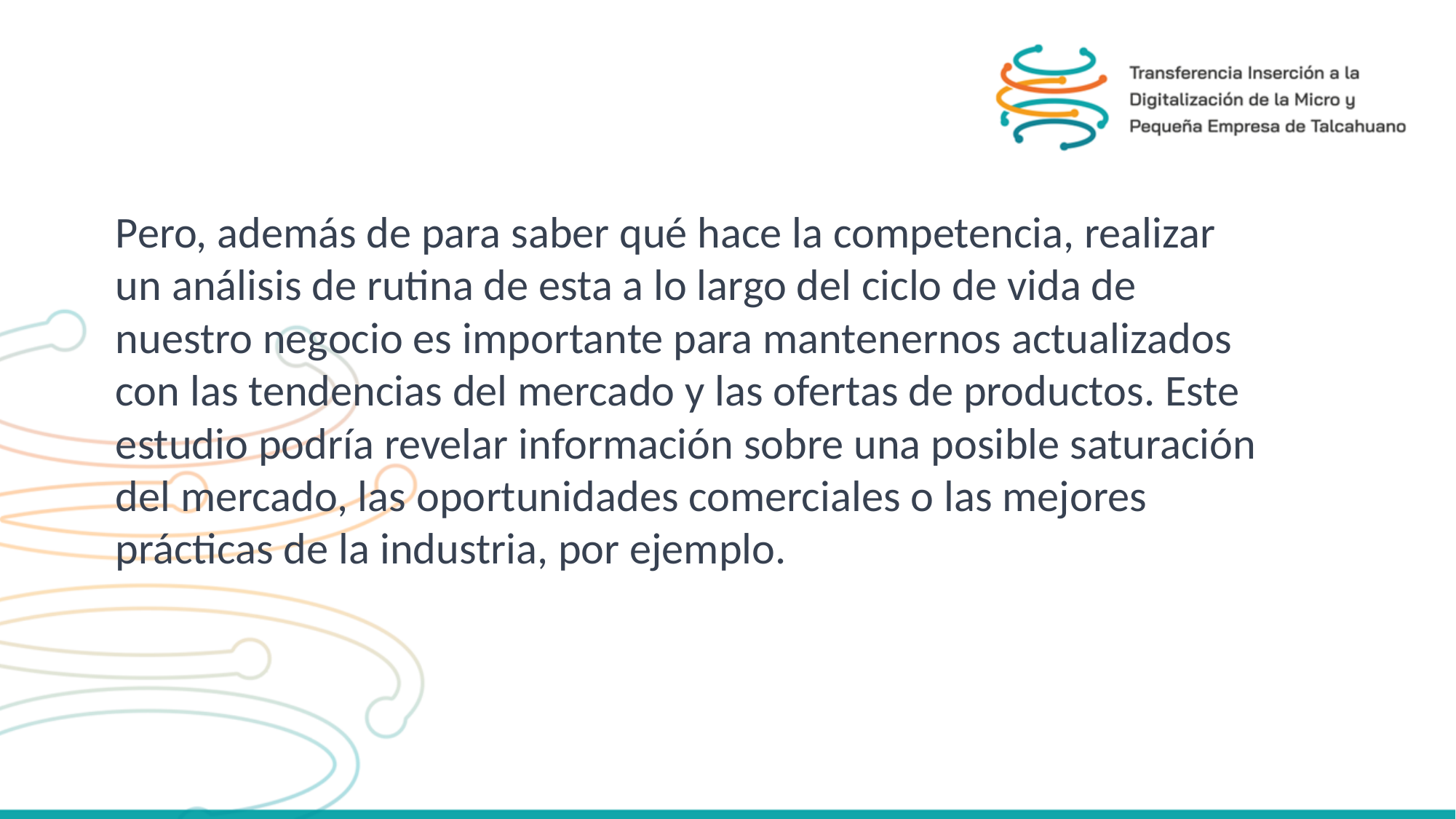

Pero, además de para saber qué hace la competencia, realizar un análisis de rutina de esta a lo largo del ciclo de vida de nuestro negocio es importante para mantenernos actualizados con las tendencias del mercado y las ofertas de productos. Este estudio podría revelar información sobre una posible saturación del mercado, las oportunidades comerciales o las mejores prácticas de la industria, por ejemplo.